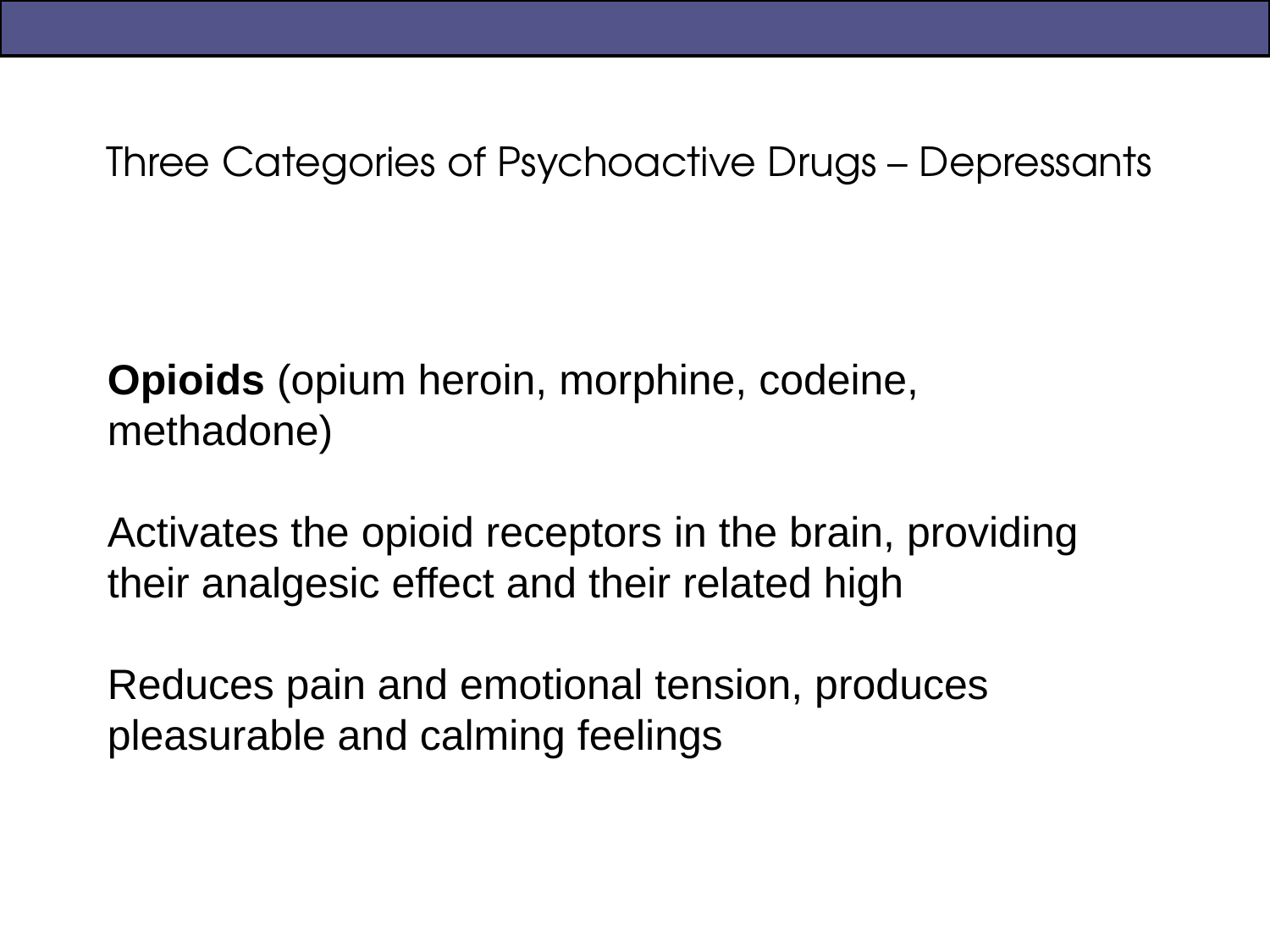

# Three Categories of Psychoactive Drugs – Depressants
Opioids (opium heroin, morphine, codeine, methadone)

Activates the opioid receptors in the brain, providing their analgesic effect and their related high

Reduces pain and emotional tension, produces pleasurable and calming feelings